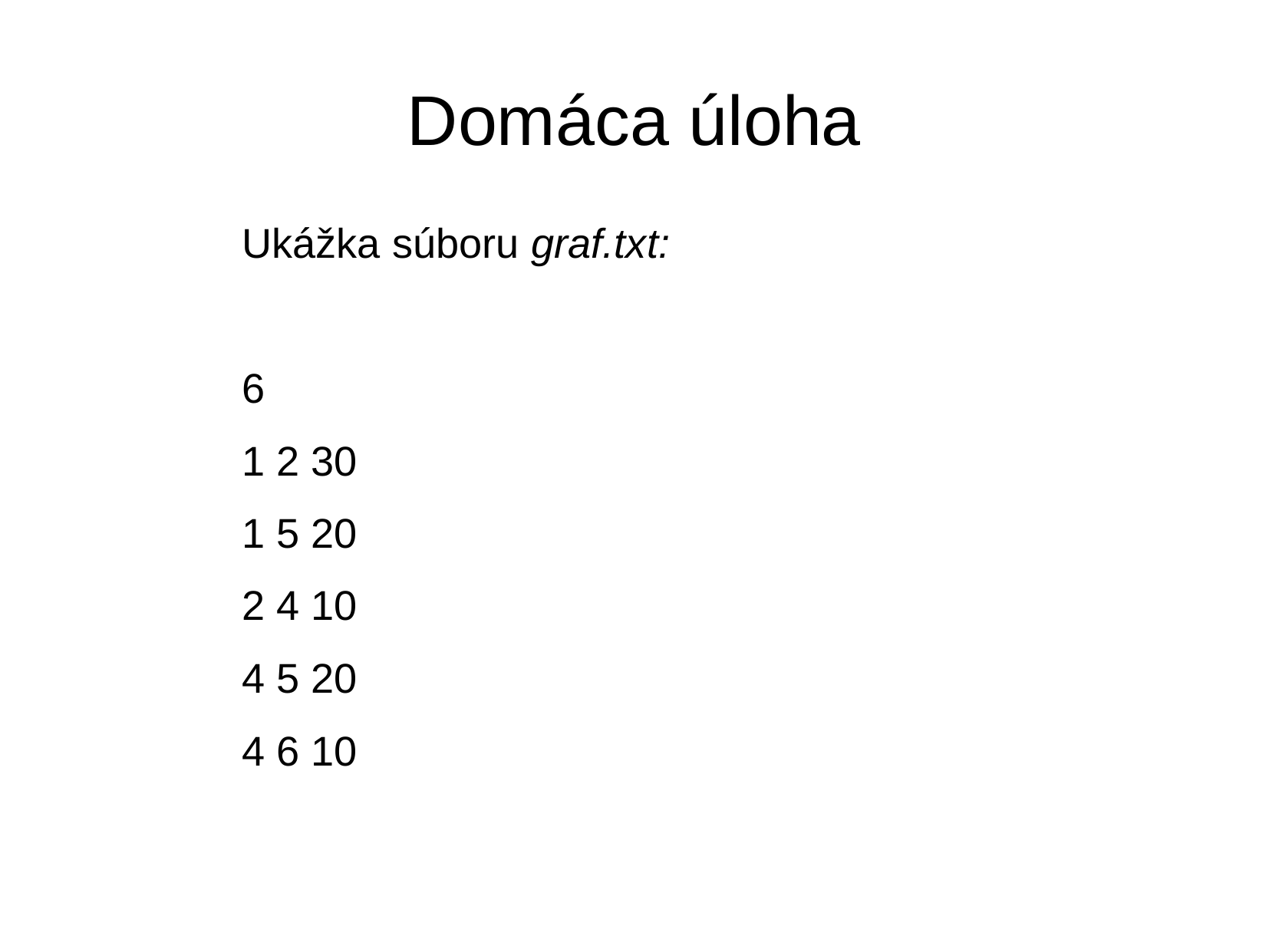

Domáca úloha

Ukážka súboru graf.txt:

6
1 2 30
1 5 20
2 4 10
4 5 20
4 6 10